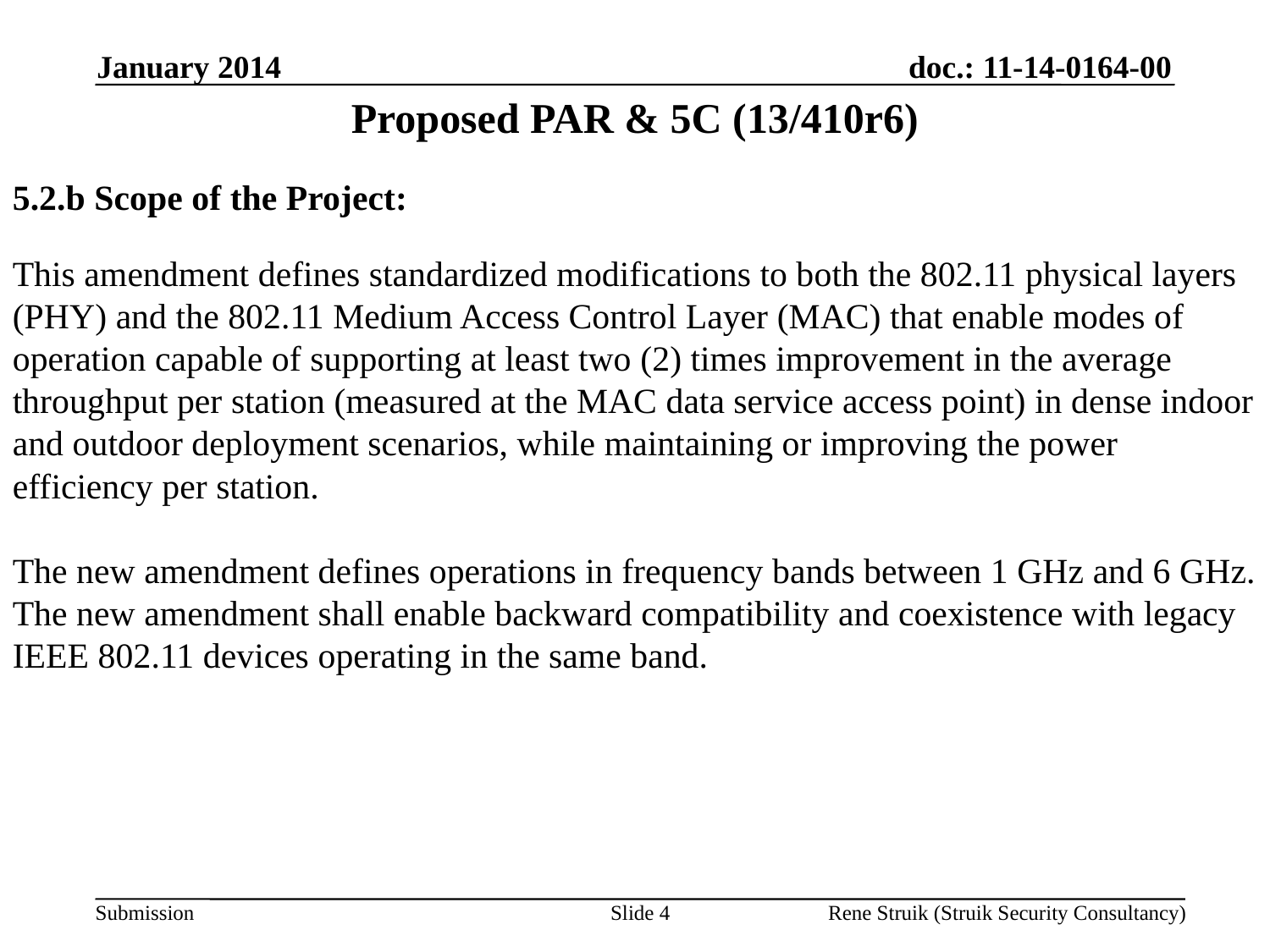

Proposed PAR & 5C (13/410r6)
January 2014
5.2.b Scope of the Project:

This amendment defines standardized modifications to both the 802.11 physical layers (PHY) and the 802.11 Medium Access Control Layer (MAC) that enable modes of operation capable of supporting at least two (2) times improvement in the average throughput per station (measured at the MAC data service access point) in dense indoor and outdoor deployment scenarios, while maintaining or improving the power efficiency per station.

The new amendment defines operations in frequency bands between 1 GHz and 6 GHz. The new amendment shall enable backward compatibility and coexistence with legacy IEEE 802.11 devices operating in the same band.

Slide 4
Rene Struik (Struik Security Consultancy)